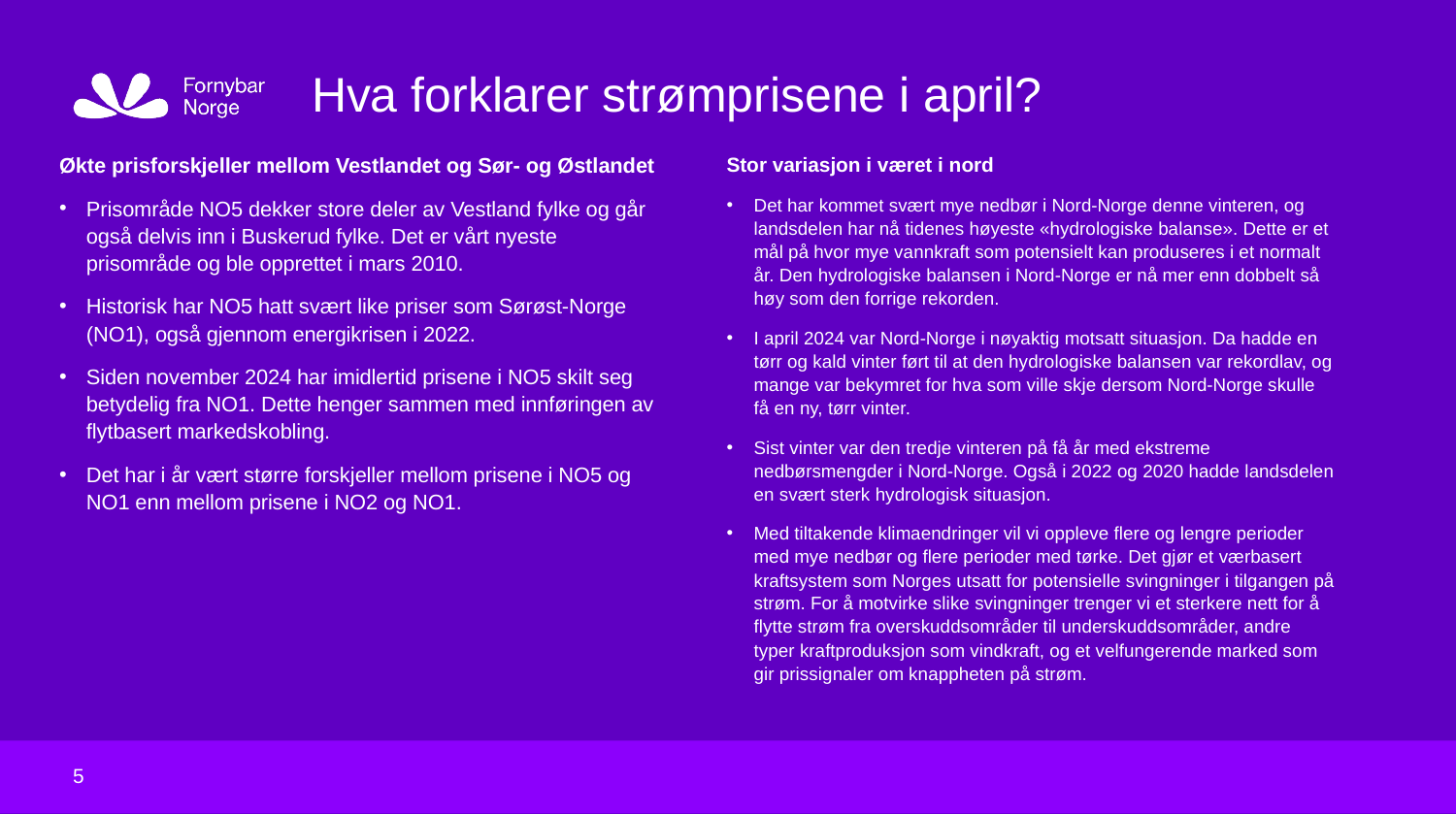

Oslo, dd.mm.yyyy
# Hva forklarer strømprisene i april?
Økte prisforskjeller mellom Vestlandet og Sør- og Østlandet
Prisområde NO5 dekker store deler av Vestland fylke og går også delvis inn i Buskerud fylke. Det er vårt nyeste prisområde og ble opprettet i mars 2010.
Historisk har NO5 hatt svært like priser som Sørøst-Norge (NO1), også gjennom energikrisen i 2022.
Siden november 2024 har imidlertid prisene i NO5 skilt seg betydelig fra NO1. Dette henger sammen med innføringen av flytbasert markedskobling.
Det har i år vært større forskjeller mellom prisene i NO5 og NO1 enn mellom prisene i NO2 og NO1.
Stor variasjon i været i nord
Det har kommet svært mye nedbør i Nord-Norge denne vinteren, og landsdelen har nå tidenes høyeste «hydrologiske balanse». Dette er et mål på hvor mye vannkraft som potensielt kan produseres i et normalt år. Den hydrologiske balansen i Nord-Norge er nå mer enn dobbelt så høy som den forrige rekorden.
I april 2024 var Nord-Norge i nøyaktig motsatt situasjon. Da hadde en tørr og kald vinter ført til at den hydrologiske balansen var rekordlav, og mange var bekymret for hva som ville skje dersom Nord-Norge skulle få en ny, tørr vinter.
Sist vinter var den tredje vinteren på få år med ekstreme nedbørsmengder i Nord-Norge. Også i 2022 og 2020 hadde landsdelen en svært sterk hydrologisk situasjon.
Med tiltakende klimaendringer vil vi oppleve flere og lengre perioder med mye nedbør og flere perioder med tørke. Det gjør et værbasert kraftsystem som Norges utsatt for potensielle svingninger i tilgangen på strøm. For å motvirke slike svingninger trenger vi et sterkere nett for å flytte strøm fra overskuddsområder til underskuddsområder, andre typer kraftproduksjon som vindkraft, og et velfungerende marked som gir prissignaler om knappheten på strøm.

5